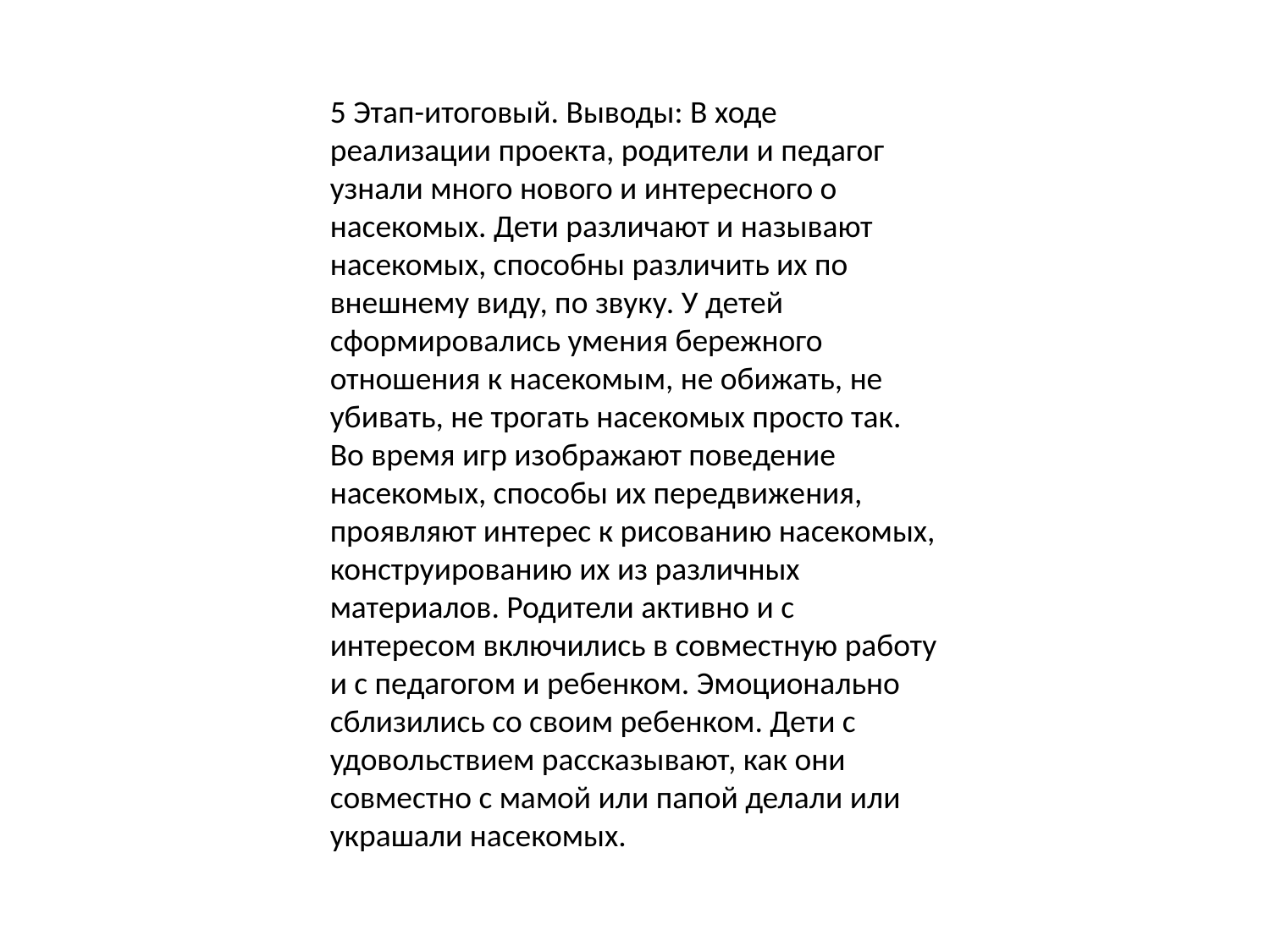

5 Этап-итоговый. Выводы: В ходе реализации проекта, родители и педагог узнали много нового и интересного о насекомых. Дети различают и называют насекомых, способны различить их по внешнему виду, по звуку. У детей сформировались умения бережного отношения к насекомым, не обижать, не убивать, не трогать насекомых просто так. Во время игр изображают поведение насекомых, способы их передвижения, проявляют интерес к рисованию насекомых, конструированию их из различных материалов. Родители активно и с интересом включились в совместную работу и с педагогом и ребенком. Эмоционально сблизились со своим ребенком. Дети с удовольствием рассказывают, как они совместно с мамой или папой делали или украшали насекомых.